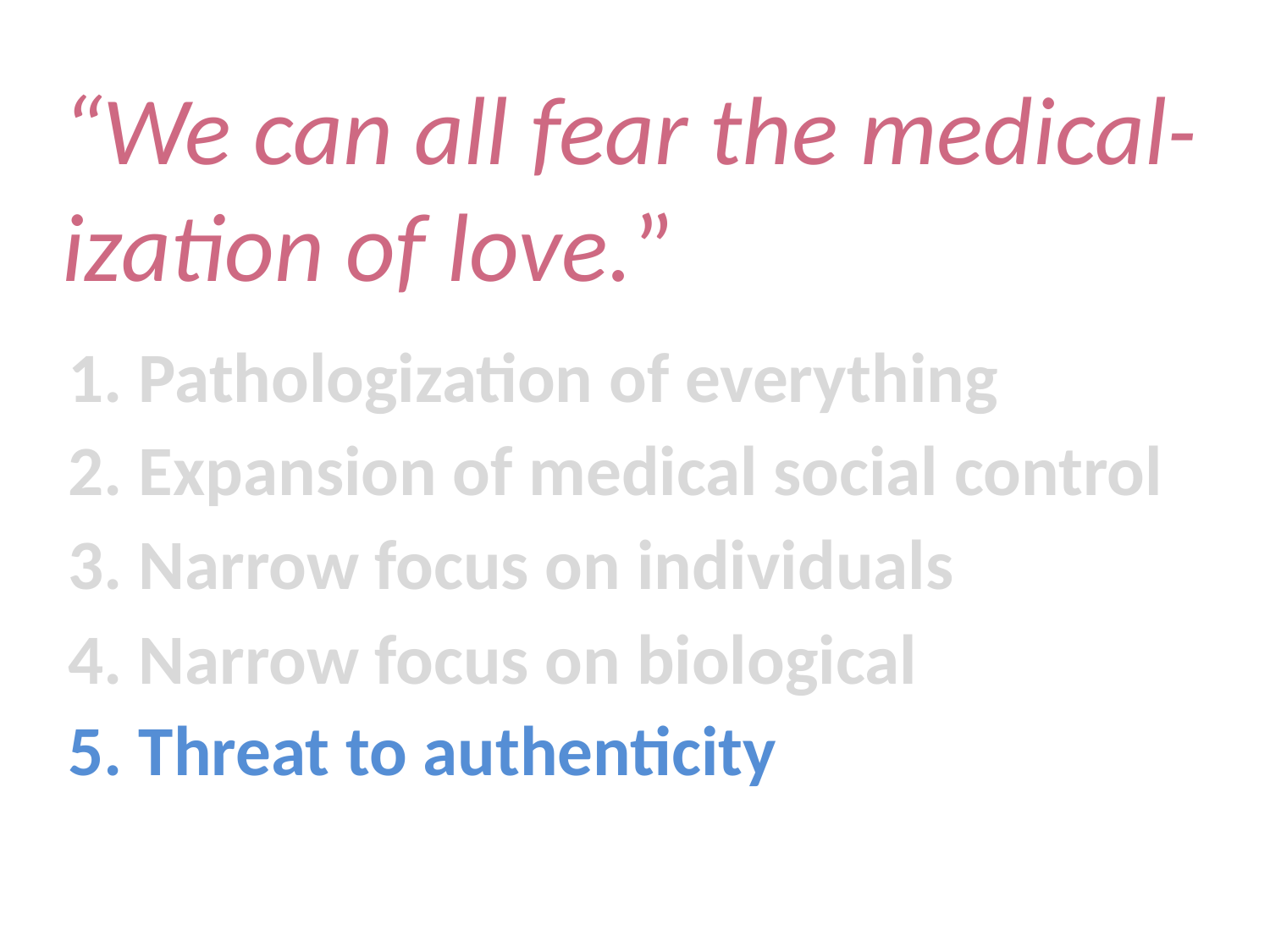

“We can all fear the medical-ization of love.”
1. Pathologization of everything
2. Expansion of medical social control

3. Narrow focus on individuals

4. Narrow focus on biological

5. Threat to authenticity